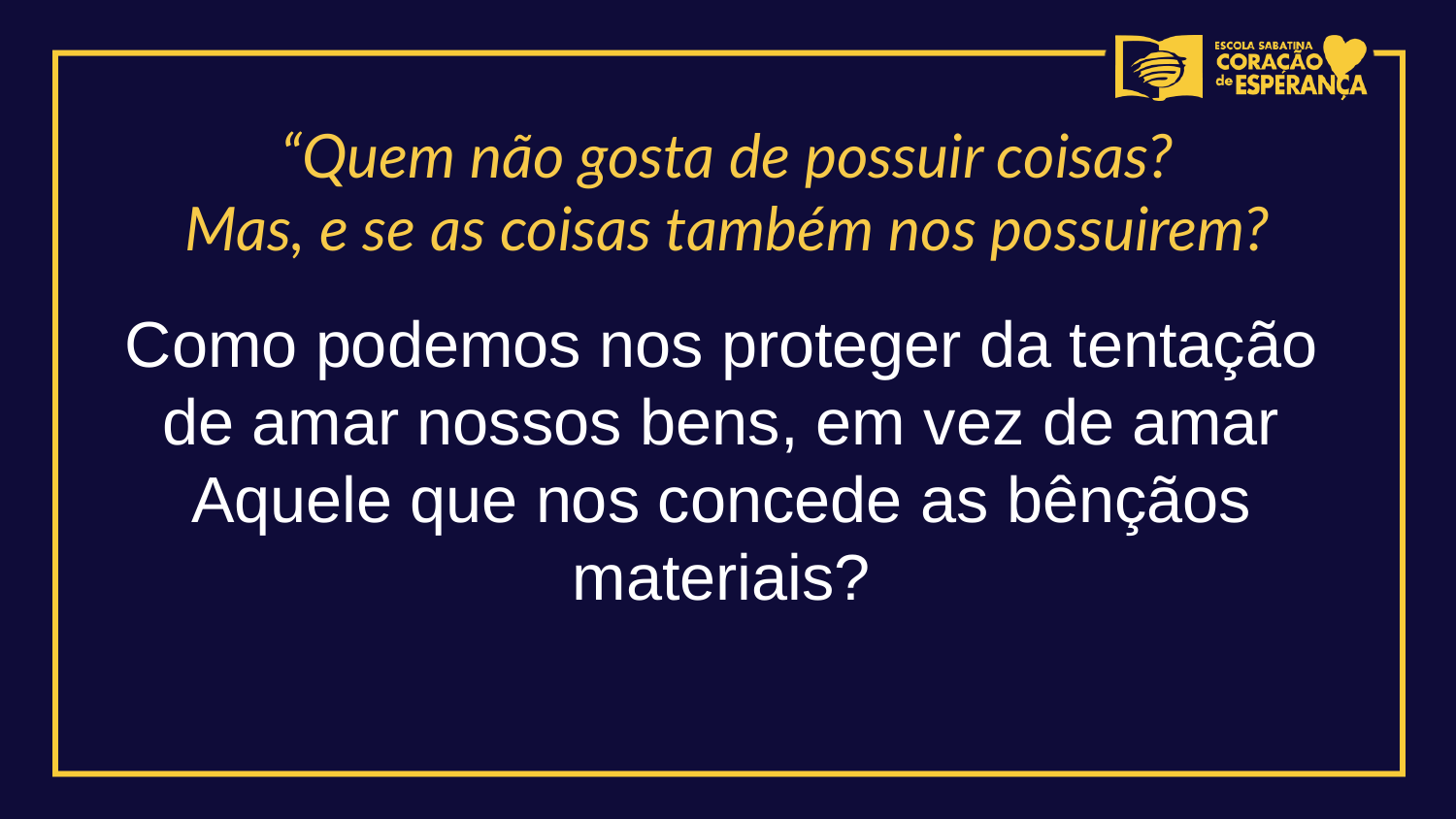

“Quem não gosta de possuir coisas?
Mas, e se as coisas também nos possuirem?

Como podemos nos proteger da tentação de amar nossos bens, em vez de amar Aquele que nos concede as bênçãos materiais?